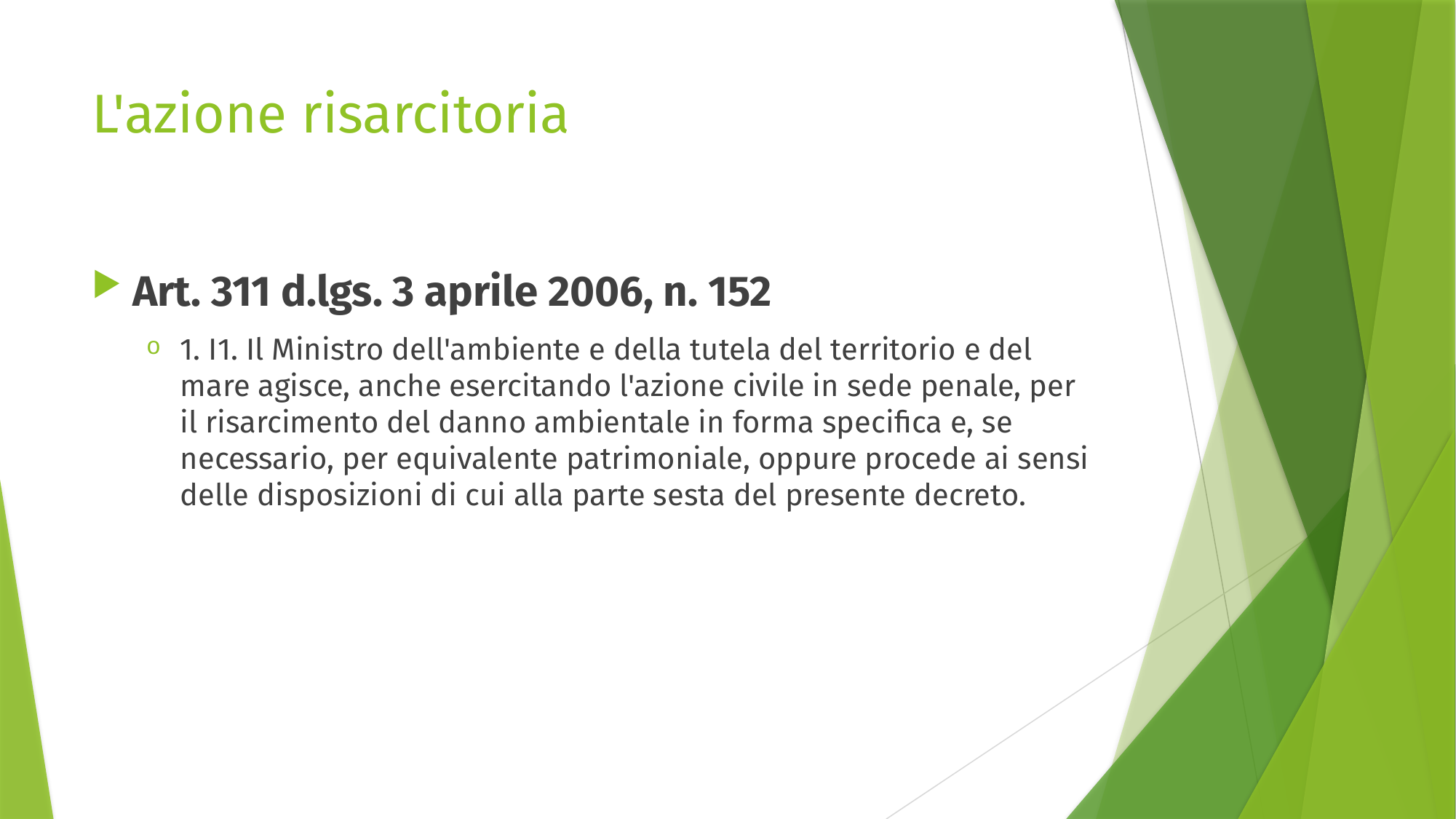

# L'azione risarcitoria
Art. 311 d.lgs. 3 aprile 2006, n. 152
1. I1. Il Ministro dell'ambiente e della tutela del territorio e del mare agisce, anche esercitando l'azione civile in sede penale, per il risarcimento del danno ambientale in forma specifica e, se necessario, per equivalente patrimoniale, oppure procede ai sensi delle disposizioni di cui alla parte sesta del presente decreto.